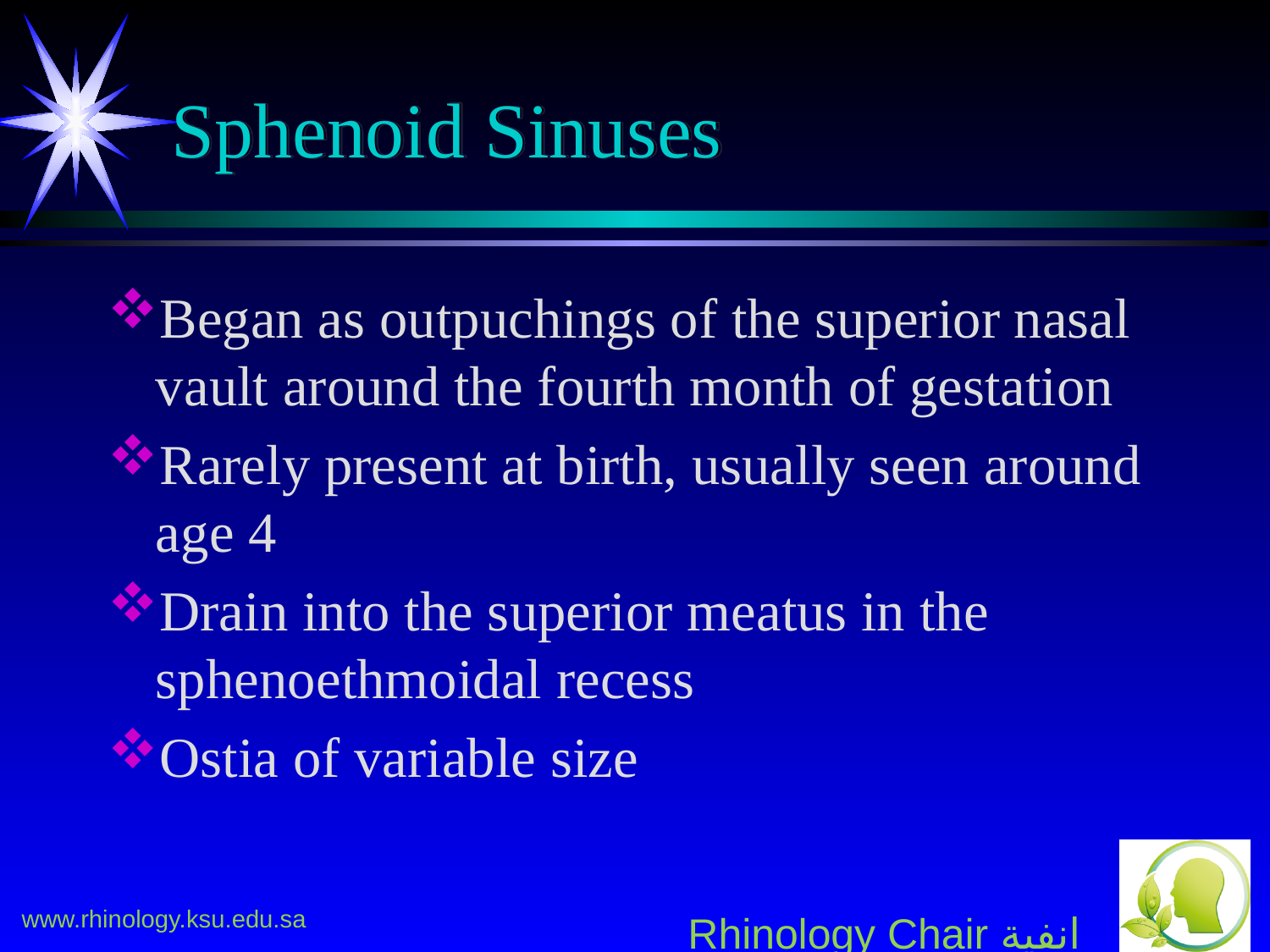

# Sphenoid Sinuses
Began as outpuchings of the superior nasal vault around the fourth month of gestation
Rarely present at birth, usually seen around age 4
Drain into the superior meatus in the sphenoethmoidal recess
Ostia of variable size